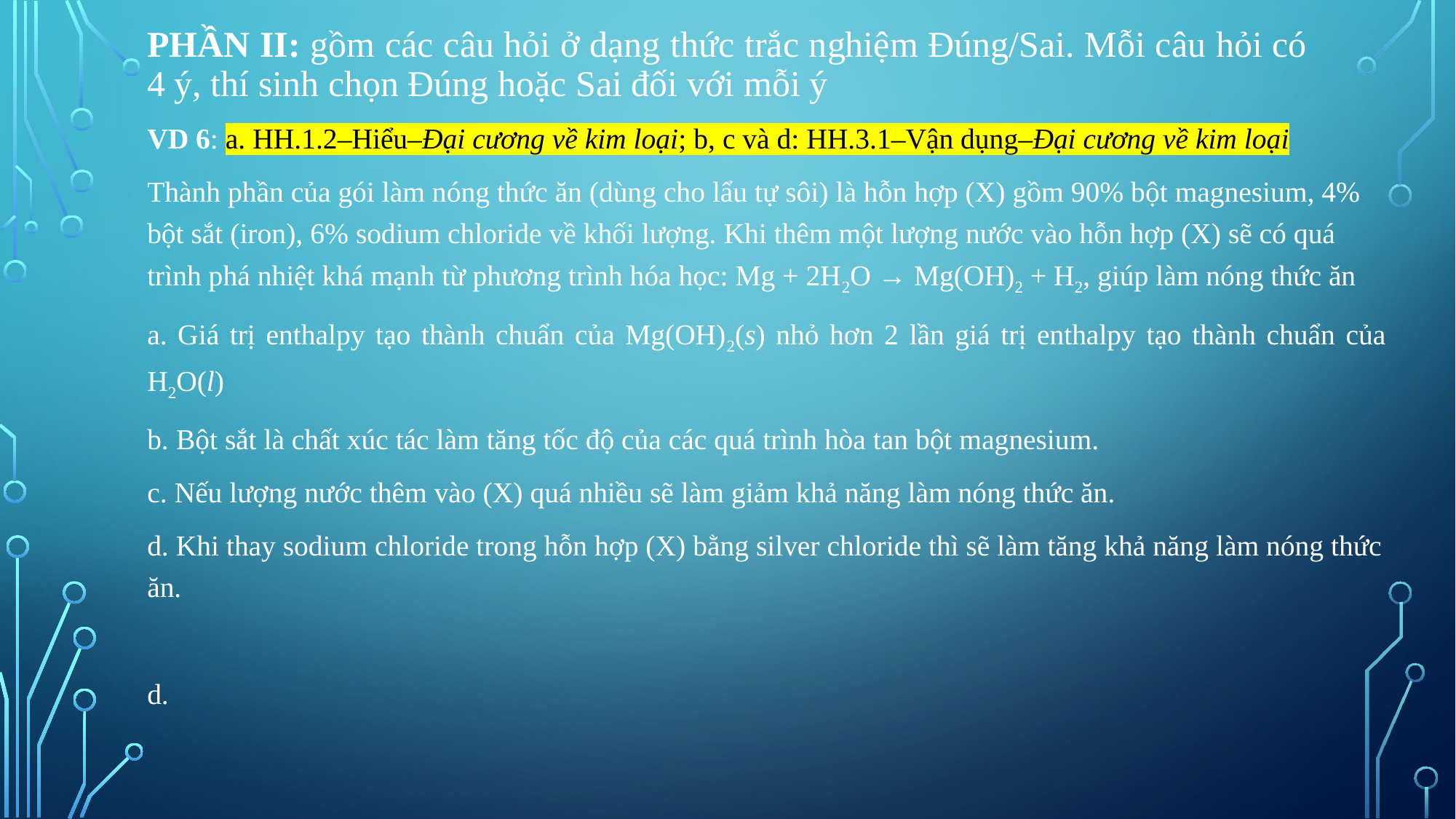

# Phần II: gồm các câu hỏi ở dạng thức trắc nghiệm Đúng/Sai. Mỗi câu hỏi có 4 ý, thí sinh chọn Đúng hoặc Sai đối với mỗi ý
VD 6: a. HH.1.2–Hiểu–Đại cương về kim loại; b, c và d: HH.3.1–Vận dụng–Đại cương về kim loại
Thành phần của gói làm nóng thức ăn (dùng cho lẩu tự sôi) là hỗn hợp (X) gồm 90% bột magnesium, 4% bột sắt (iron), 6% sodium chloride về khối lượng. Khi thêm một lượng nước vào hỗn hợp (X) sẽ có quá trình phá nhiệt khá mạnh từ phương trình hóa học: Mg + 2H2O → Mg(OH)2 + H2, giúp làm nóng thức ăn
a. Giá trị enthalpy tạo thành chuẩn của Mg(OH)2(s) nhỏ hơn 2 lần giá trị enthalpy tạo thành chuẩn của H2O(l)
b. Bột sắt là chất xúc tác làm tăng tốc độ của các quá trình hòa tan bột magnesium.
c. Nếu lượng nước thêm vào (X) quá nhiều sẽ làm giảm khả năng làm nóng thức ăn.
d. Khi thay sodium chloride trong hỗn hợp (X) bằng silver chloride thì sẽ làm tăng khả năng làm nóng thức ăn.

d.